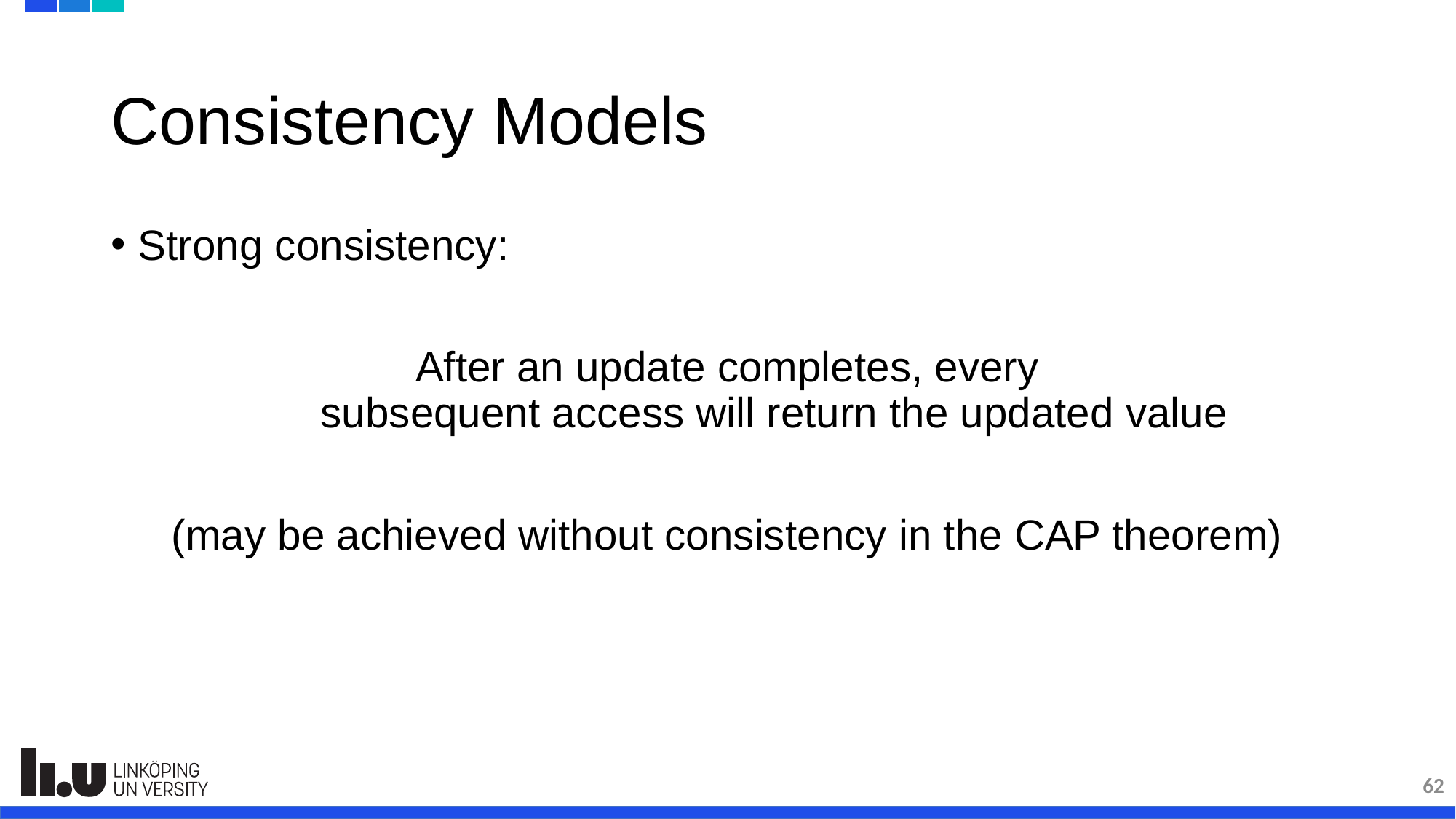

# Consistency Models
Strong consistency:

After an update completes, every
        subsequent access will return the updated value

(may be achieved without consistency in the CAP theorem)

62